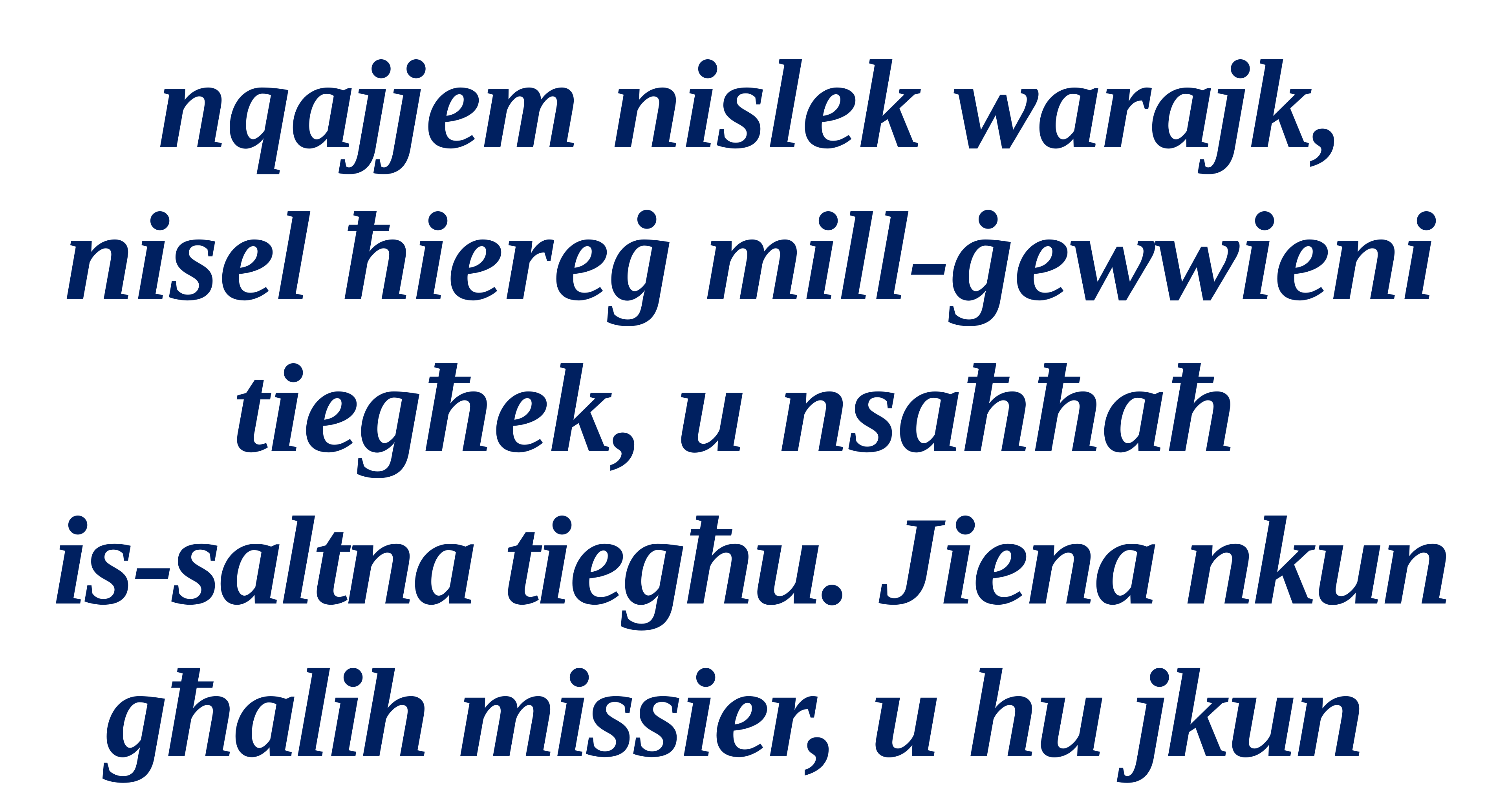

nqajjem nislek warajk, nisel ħiereġ mill-ġewwieni tiegħek, u nsaħħaħ
is-saltna tiegħu. Jiena nkun għalih missier, u hu jkun